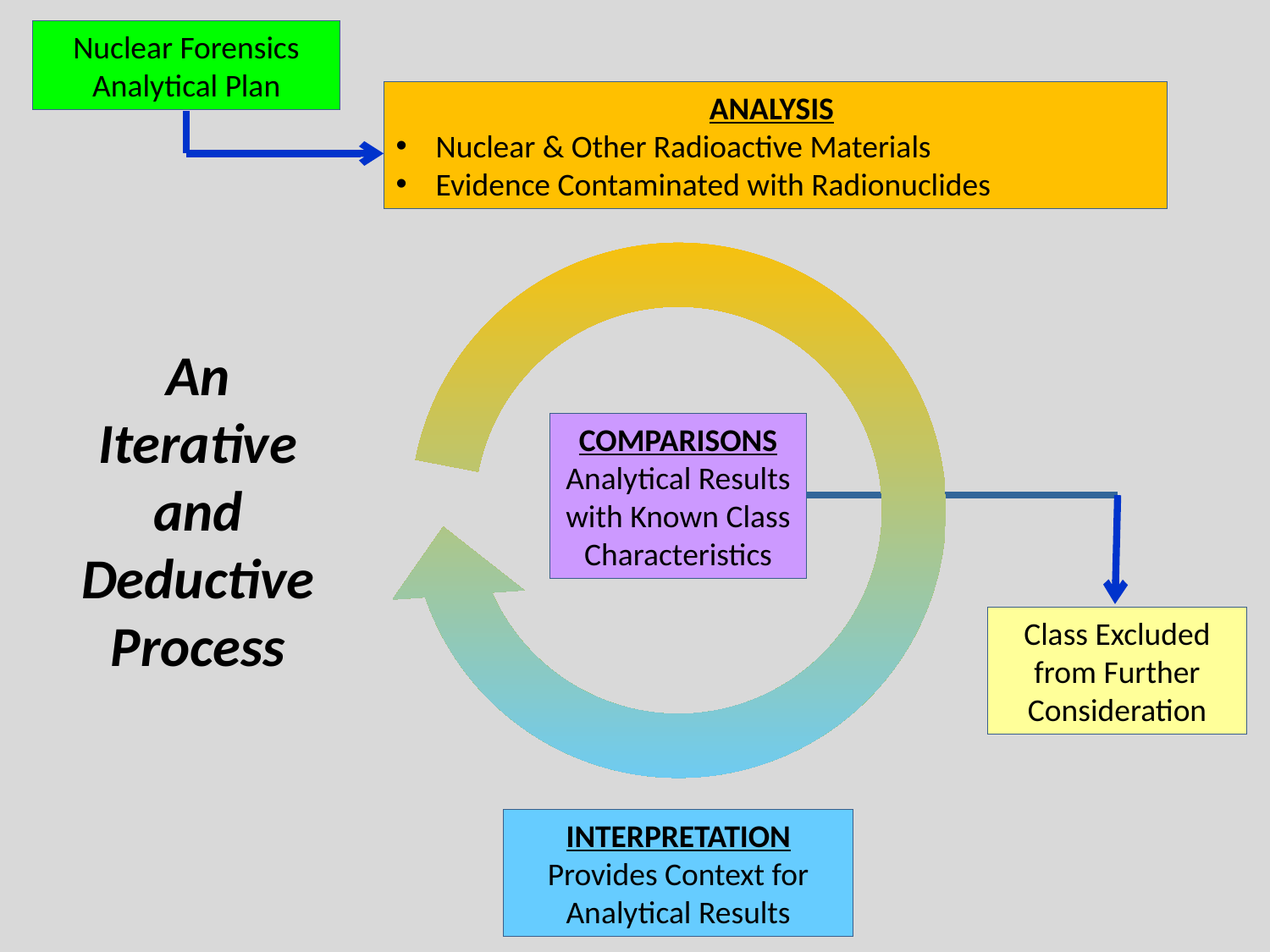

Nuclear Forensics Analytical Plan
ANALYSIS
Nuclear & Other Radioactive Materials
Evidence Contaminated with Radionuclides

An Iterative and Deductive Process
COMPARISONS
Analytical Results with Known Class Characteristics
Class Excluded from Further Consideration
INTERPRETATION
Provides Context for Analytical Results